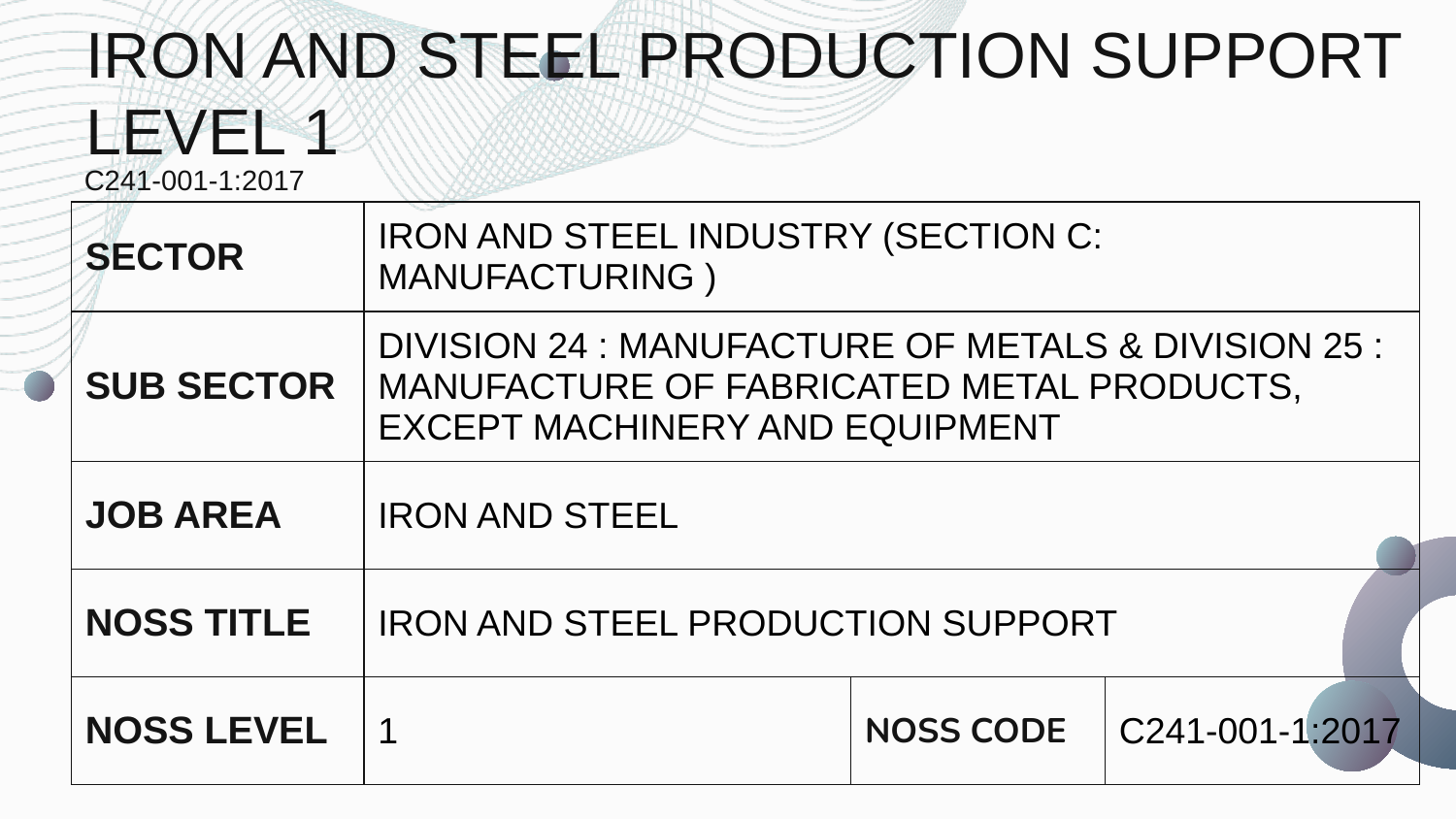

# IRON AND STEEL PRODUCTION SUPPORT LEVEL 1
C241-001-1:2017
| SECTOR | IRON AND STEEL INDUSTRY (SECTION C: MANUFACTURING ) |  |  |
| --- | --- | --- | --- |
| SUB SECTOR | DIVISION 24 : MANUFACTURE OF METALS & DIVISION 25 : MANUFACTURE OF FABRICATED METAL PRODUCTS, EXCEPT MACHINERY AND EQUIPMENT |  |  |
| JOB AREA | IRON AND STEEL |  |  |
| NOSS TITLE | IRON AND STEEL PRODUCTION SUPPORT |  |  |
| NOSS LEVEL | 1 | NOSS CODE | C241-001-1:2017 |